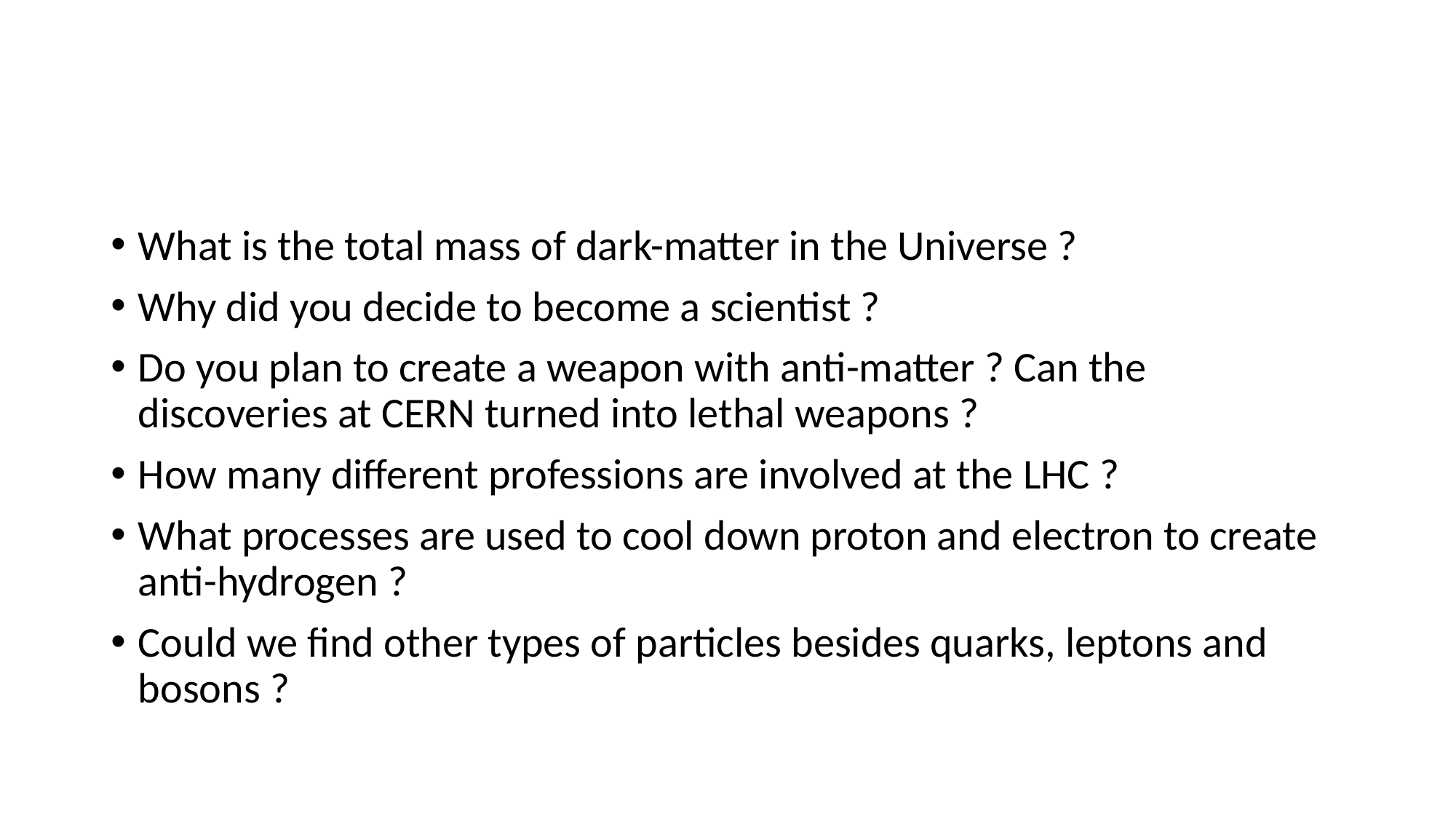

#
What is the total mass of dark-matter in the Universe ?
Why did you decide to become a scientist ?
Do you plan to create a weapon with anti-matter ? Can the discoveries at CERN turned into lethal weapons ?
How many different professions are involved at the LHC ?
What processes are used to cool down proton and electron to create anti-hydrogen ?
Could we find other types of particles besides quarks, leptons and bosons ?